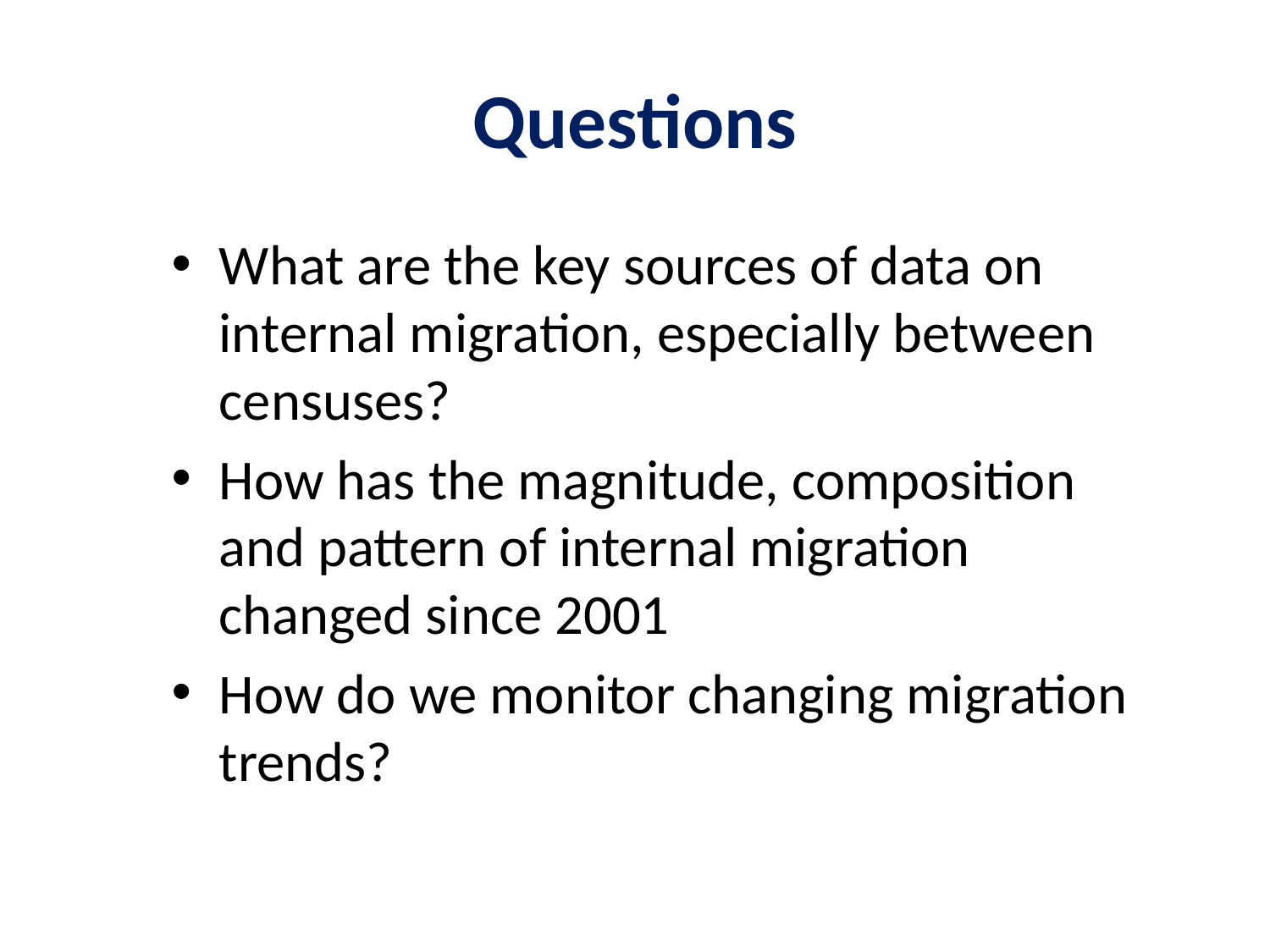

# Questions
What are the key sources of data on internal migration, especially between censuses?
How has the magnitude, composition and pattern of internal migration changed since 2001
How do we monitor changing migration trends?